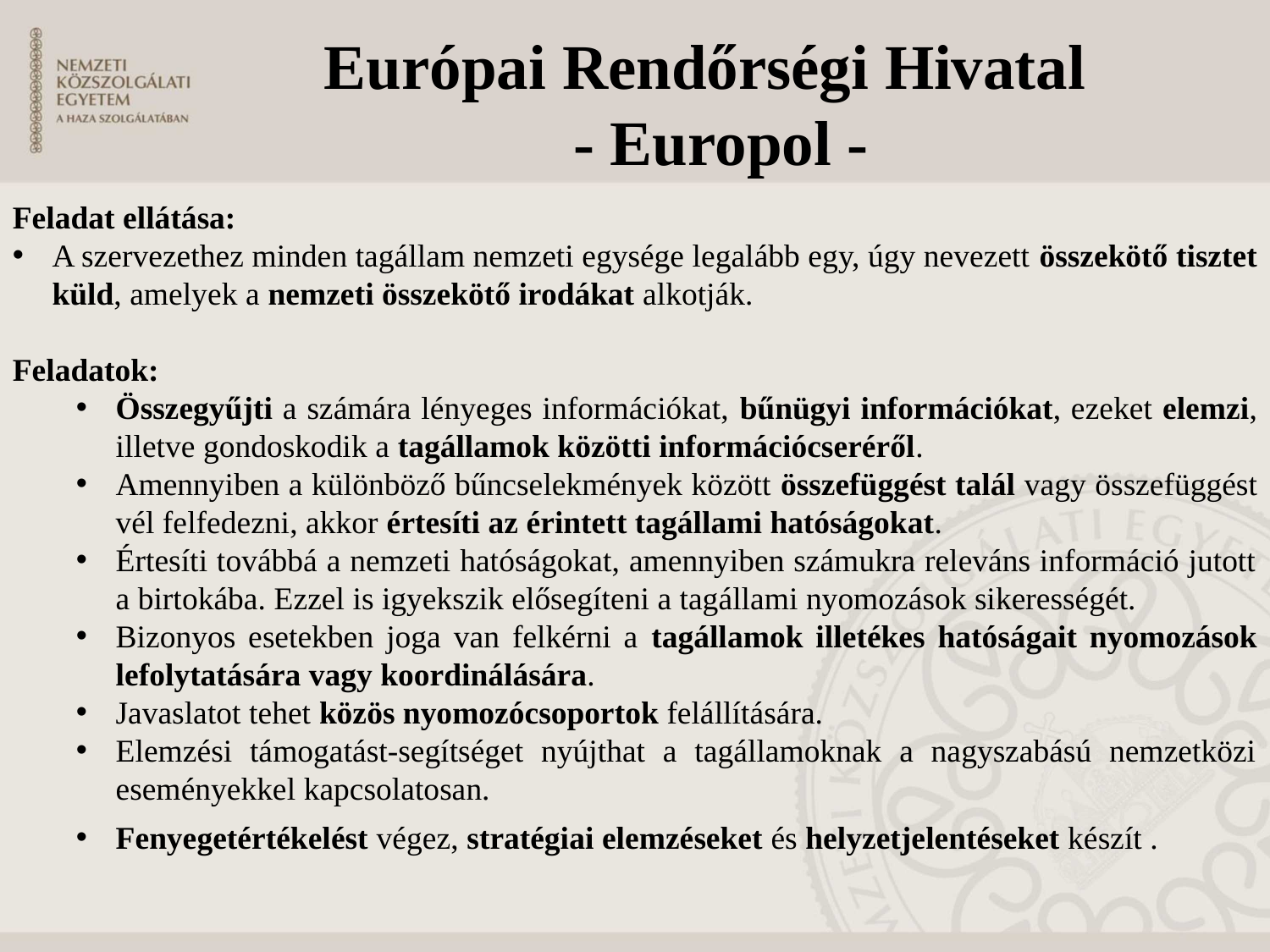

# Európai Rendőrségi Hivatal - Europol -
Feladat ellátása:
A szervezethez minden tagállam nemzeti egysége legalább egy, úgy nevezett összekötő tisztet küld, amelyek a nemzeti összekötő irodákat alkotják.

Feladatok:
Összegyűjti a számára lényeges információkat, bűnügyi információkat, ezeket elemzi, illetve gondoskodik a tagállamok közötti információcseréről.
Amennyiben a különböző bűncselekmények között összefüggést talál vagy összefüggést vél felfedezni, akkor értesíti az érintett tagállami hatóságokat.
Értesíti továbbá a nemzeti hatóságokat, amennyiben számukra releváns információ jutott a birtokába. Ezzel is igyekszik elősegíteni a tagállami nyomozások sikerességét.
Bizonyos esetekben joga van felkérni a tagállamok illetékes hatóságait nyomozások lefolytatására vagy koordinálására.
Javaslatot tehet közös nyomozócsoportok felállítására.
Elemzési támogatást-segítséget nyújthat a tagállamoknak a nagyszabású nemzetközi eseményekkel kapcsolatosan.
Fenyegetértékelést végez, stratégiai elemzéseket és helyzetjelentéseket készít .